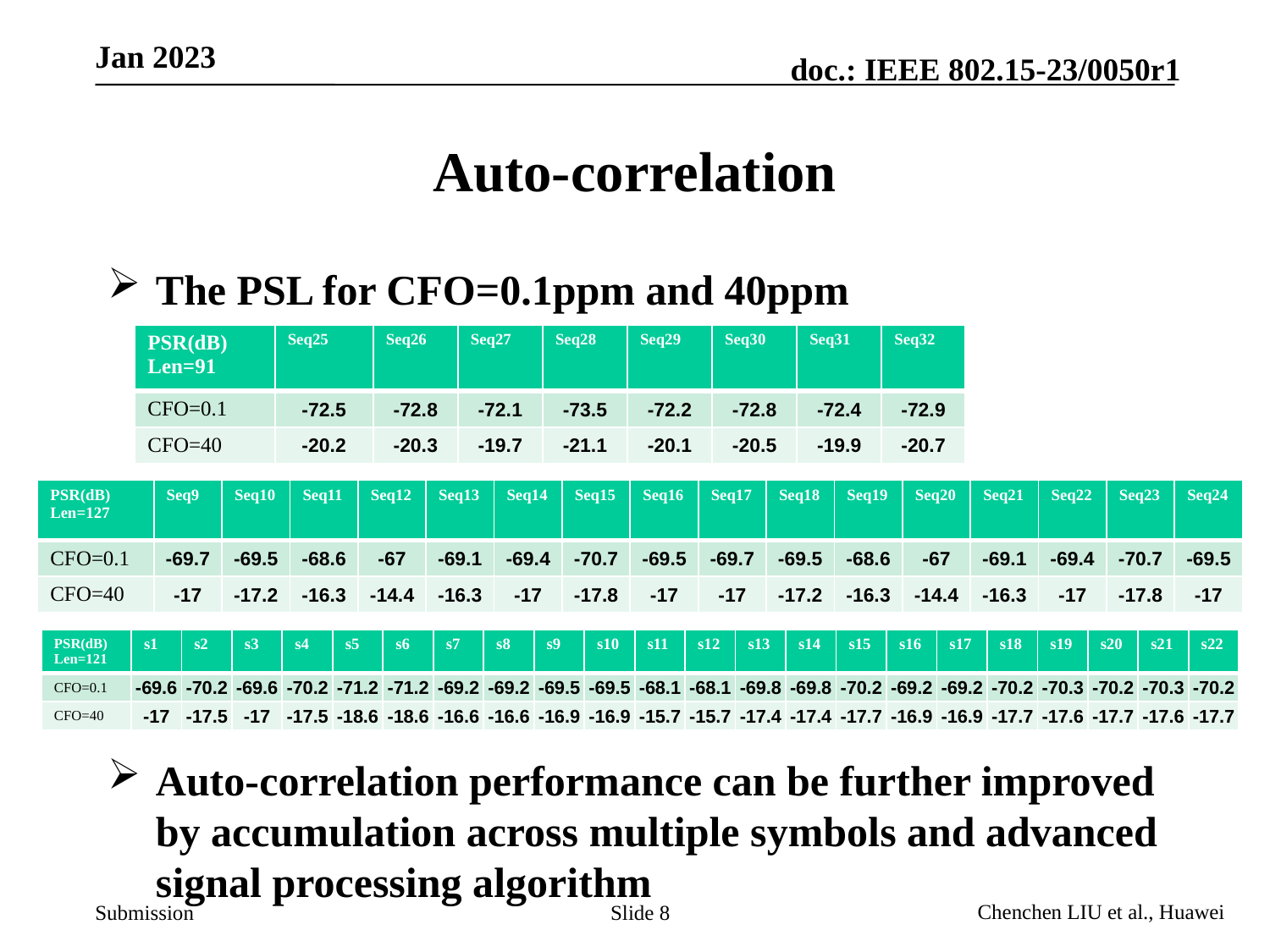

# Auto-correlation
The PSL for CFO=0.1ppm and 40ppm

Auto-correlation performance can be further improved by accumulation across multiple symbols and advanced signal processing algorithm
| PSR(dB) Len=91 | Seq25 | Seq26 | Seq27 | Seq28 | Seq29 | Seq30 | Seq31 | Seq32 |
| --- | --- | --- | --- | --- | --- | --- | --- | --- |
| CFO=0.1 | -72.5 | -72.8 | -72.1 | -73.5 | -72.2 | -72.8 | -72.4 | -72.9 |
| CFO=40 | -20.2 | -20.3 | -19.7 | -21.1 | -20.1 | -20.5 | -19.9 | -20.7 |
| PSR(dB) Len=127 | Seq9 | Seq10 | Seq11 | Seq12 | Seq13 | Seq14 | Seq15 | Seq16 | Seq17 | Seq18 | Seq19 | Seq20 | Seq21 | Seq22 | Seq23 | Seq24 |
| --- | --- | --- | --- | --- | --- | --- | --- | --- | --- | --- | --- | --- | --- | --- | --- | --- |
| CFO=0.1 | -69.7 | -69.5 | -68.6 | -67 | -69.1 | -69.4 | -70.7 | -69.5 | -69.7 | -69.5 | -68.6 | -67 | -69.1 | -69.4 | -70.7 | -69.5 |
| CFO=40 | -17 | -17.2 | -16.3 | -14.4 | -16.3 | -17 | -17.8 | -17 | -17 | -17.2 | -16.3 | -14.4 | -16.3 | -17 | -17.8 | -17 |
| PSR(dB) Len=121 | s1 | s2 | s3 | s4 | s5 | s6 | s7 | s8 | s9 | s10 | s11 | s12 | s13 | s14 | s15 | s16 | s17 | s18 | s19 | s20 | s21 | s22 |
| --- | --- | --- | --- | --- | --- | --- | --- | --- | --- | --- | --- | --- | --- | --- | --- | --- | --- | --- | --- | --- | --- | --- |
| CFO=0.1 | -69.6 | -70.2 | -69.6 | -70.2 | -71.2 | -71.2 | -69.2 | -69.2 | -69.5 | -69.5 | -68.1 | -68.1 | -69.8 | -69.8 | -70.2 | -69.2 | -69.2 | -70.2 | -70.3 | -70.2 | -70.3 | -70.2 |
| CFO=40 | -17 | -17.5 | -17 | -17.5 | -18.6 | -18.6 | -16.6 | -16.6 | -16.9 | -16.9 | -15.7 | -15.7 | -17.4 | -17.4 | -17.7 | -16.9 | -16.9 | -17.7 | -17.6 | -17.7 | -17.6 | -17.7 |
Slide 8